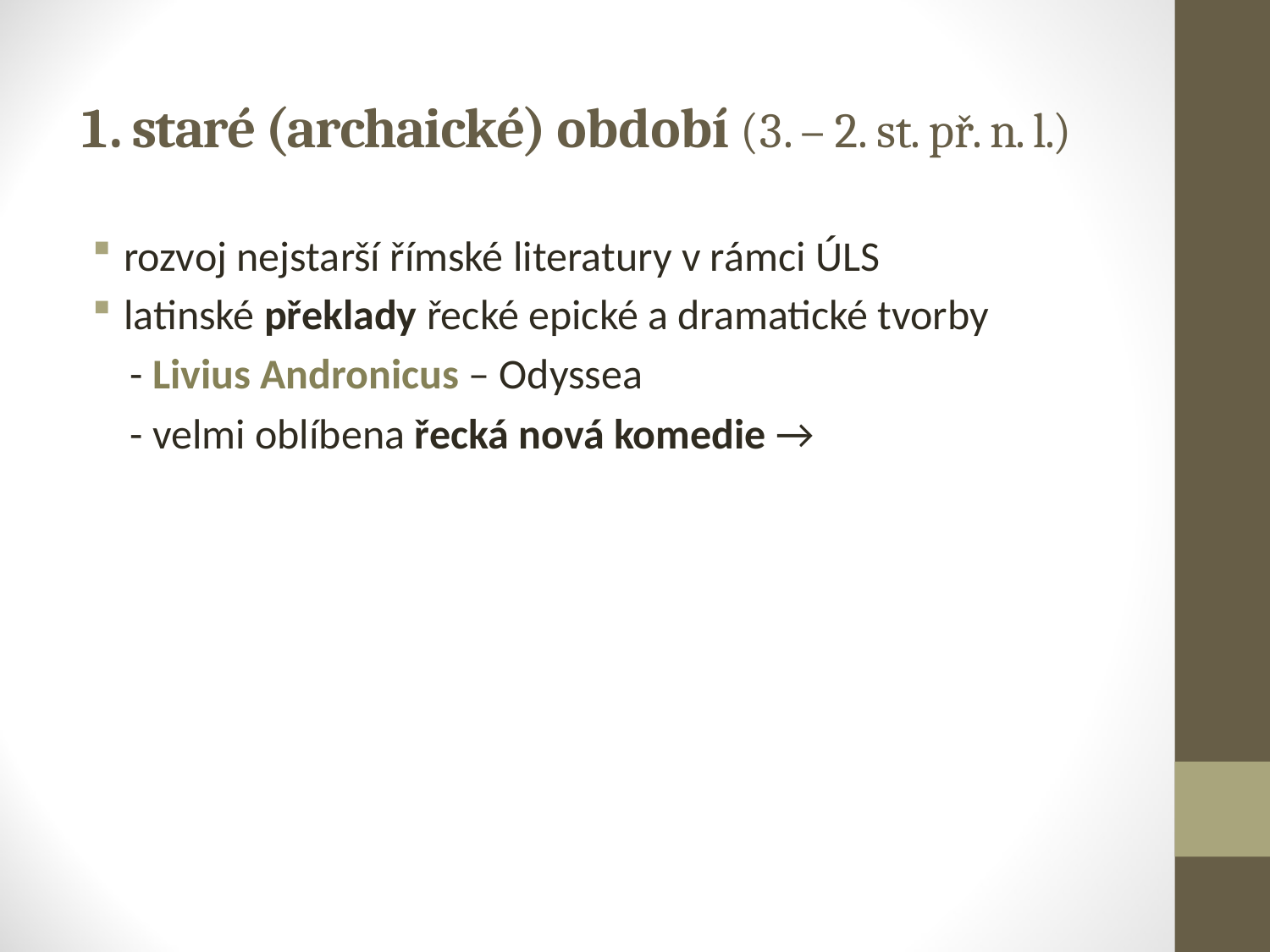

# 1. staré (archaické) období (3. – 2. st. př. n. l.)
rozvoj nejstarší římské literatury v rámci ÚLS
latinské překlady řecké epické a dramatické tvorby
    - Livius Andronicus – Odyssea
    - velmi oblíbena řecká nová komedie →